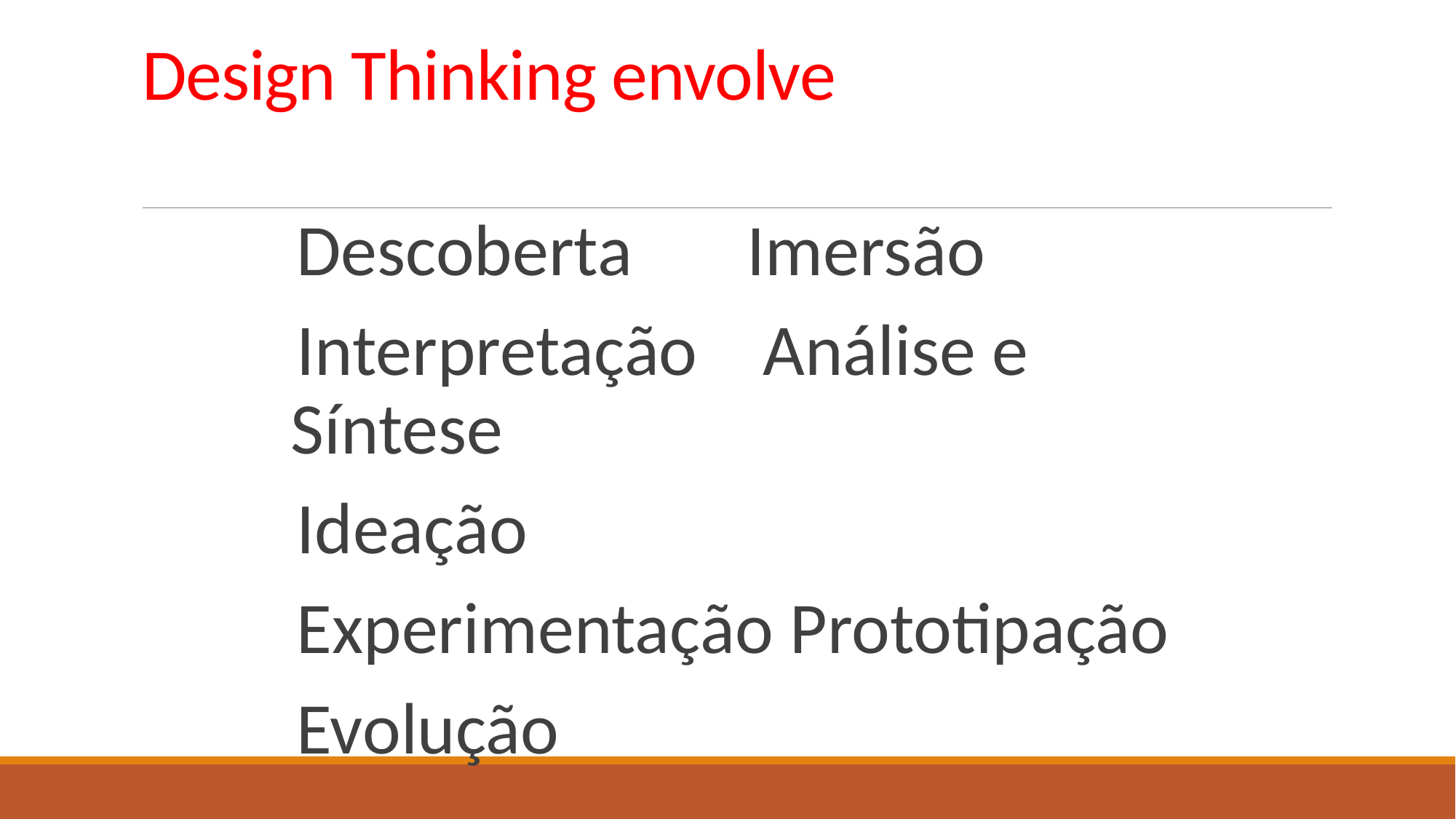

# Design Thinking envolve
Descoberta       Imersão
Interpretação    Análise e Síntese
Ideação
Experimentação Prototipação
Evolução